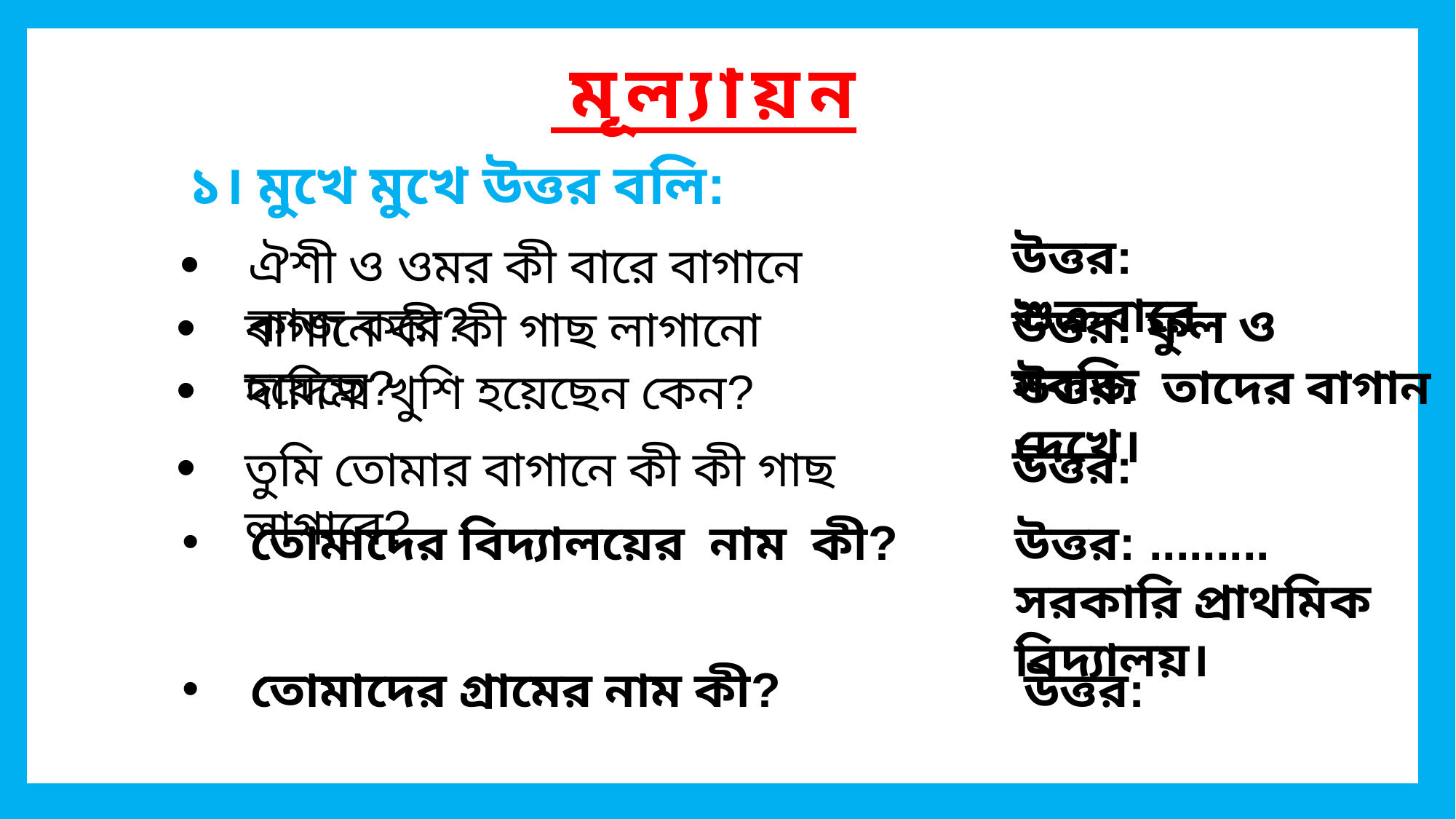

মূল্যায়ন
 ১। মুখে মুখে উত্তর বলি:
উত্তর: শুক্রবারে
ঐশী ও ওমর কী বারে বাগানে কাজ করে?
উত্তর: ফুল ও সবজি
বাগানে কী কী গাছ লাগানো হয়েছে?
উত্তর:  তাদের বাগান দেখে।
দাদিমা খুশি হয়েছেন কেন?
উত্তর:
তুমি তোমার বাগানে কী কী গাছ লাগাবে?
তোমাদের বিদ্যালয়ের  নাম  কী?
উত্তর: ......... সরকারি প্রাথমিক বিদ্যালয়।
তোমাদের গ্রামের নাম কী?
উত্তর: